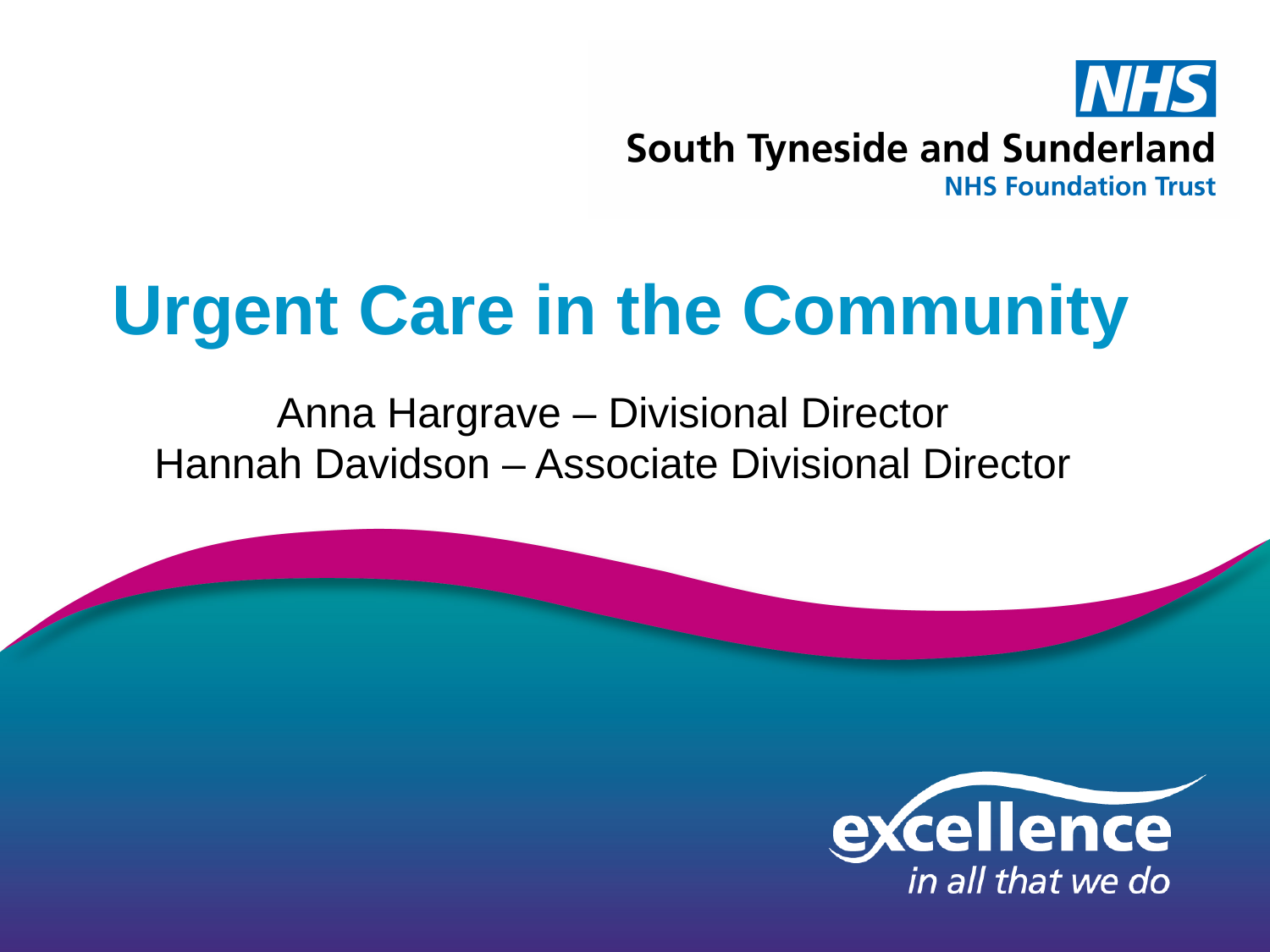

# Urgent Care in the Community
Anna Hargrave – Divisional Director
Hannah Davidson – Associate Divisional Director